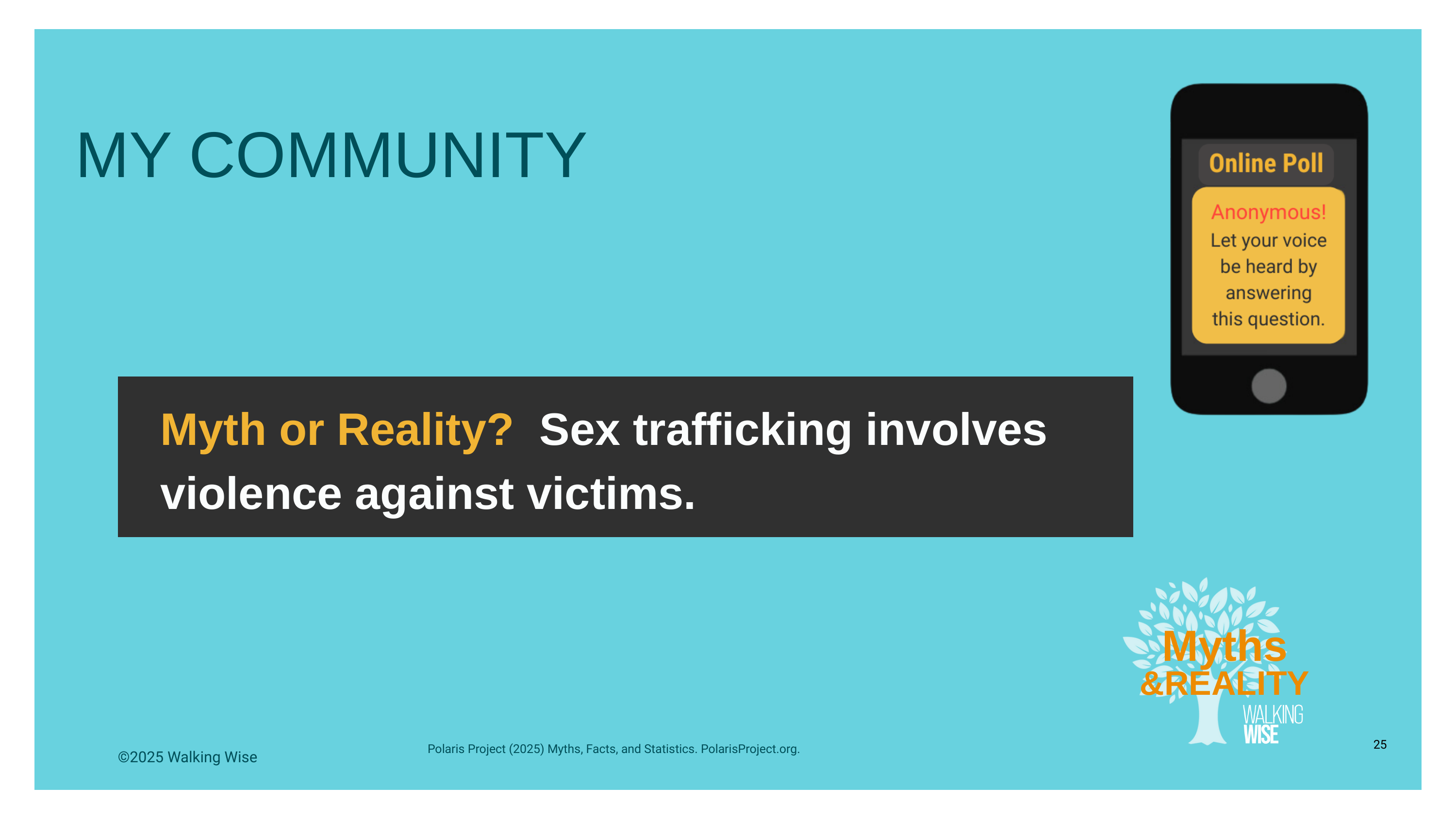

LESSON PLANS

MY COMMUNITY

Myth or Reality?  Sex trafficking involves violence against victims.

Myths
&REALITY

25
Polaris Project (2025) Myths, Facts, and Statistics. PolarisProject.org.
©2025 Walking Wise
3